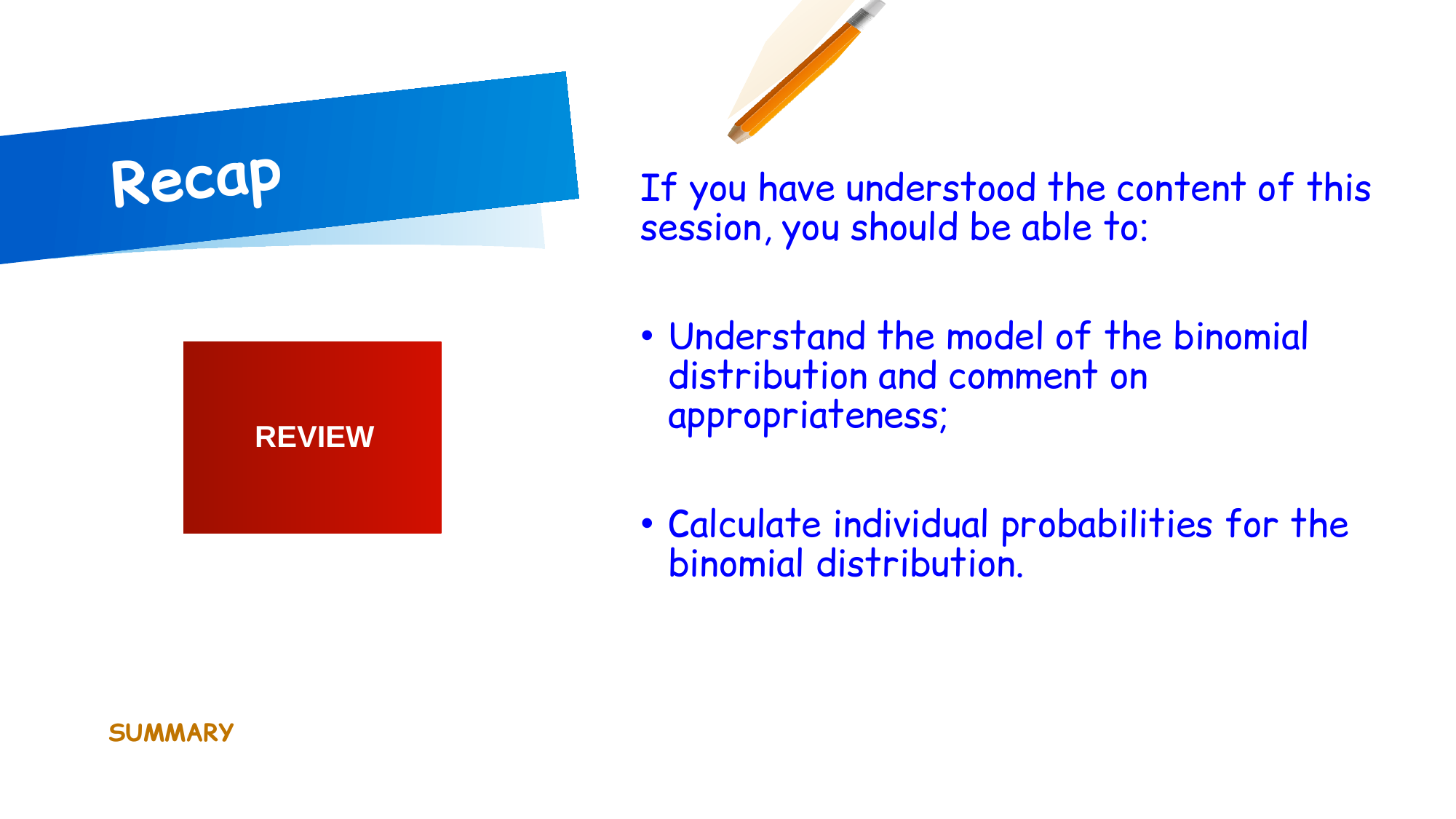

# Recap
If you have understood the content of this session, you should be able to:

Understand the model of the binomial distribution and comment on appropriateness;

Calculate individual probabilities for the binomial distribution.
REVIEW

SUMMARY
85